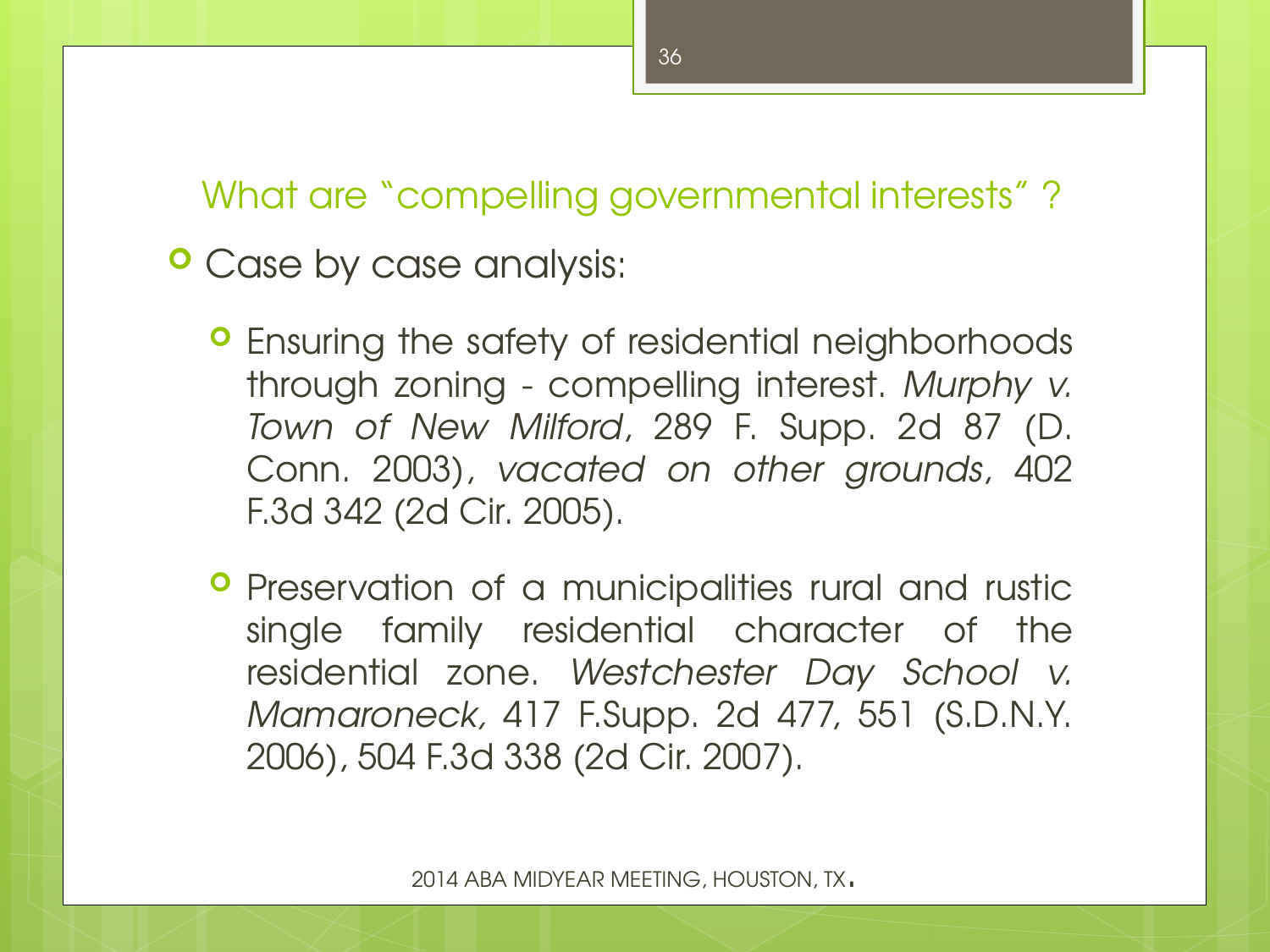

36
# What are “compelling governmental interests” ?
Case by case analysis:

Ensuring the safety of residential neighborhoods through zoning - compelling interest. Murphy v. Town of New Milford, 289 F. Supp. 2d 87 (D. Conn. 2003), vacated on other grounds, 402 F.3d 342 (2d Cir. 2005).

Preservation of a municipalities rural and rustic single family residential character of the residential zone. Westchester Day School v. Mamaroneck, 417 F.Supp. 2d 477, 551 (S.D.N.Y. 2006), 504 F.3d 338 (2d Cir. 2007).
2014 ABA MIDYEAR MEETING, HOUSTON, TX.